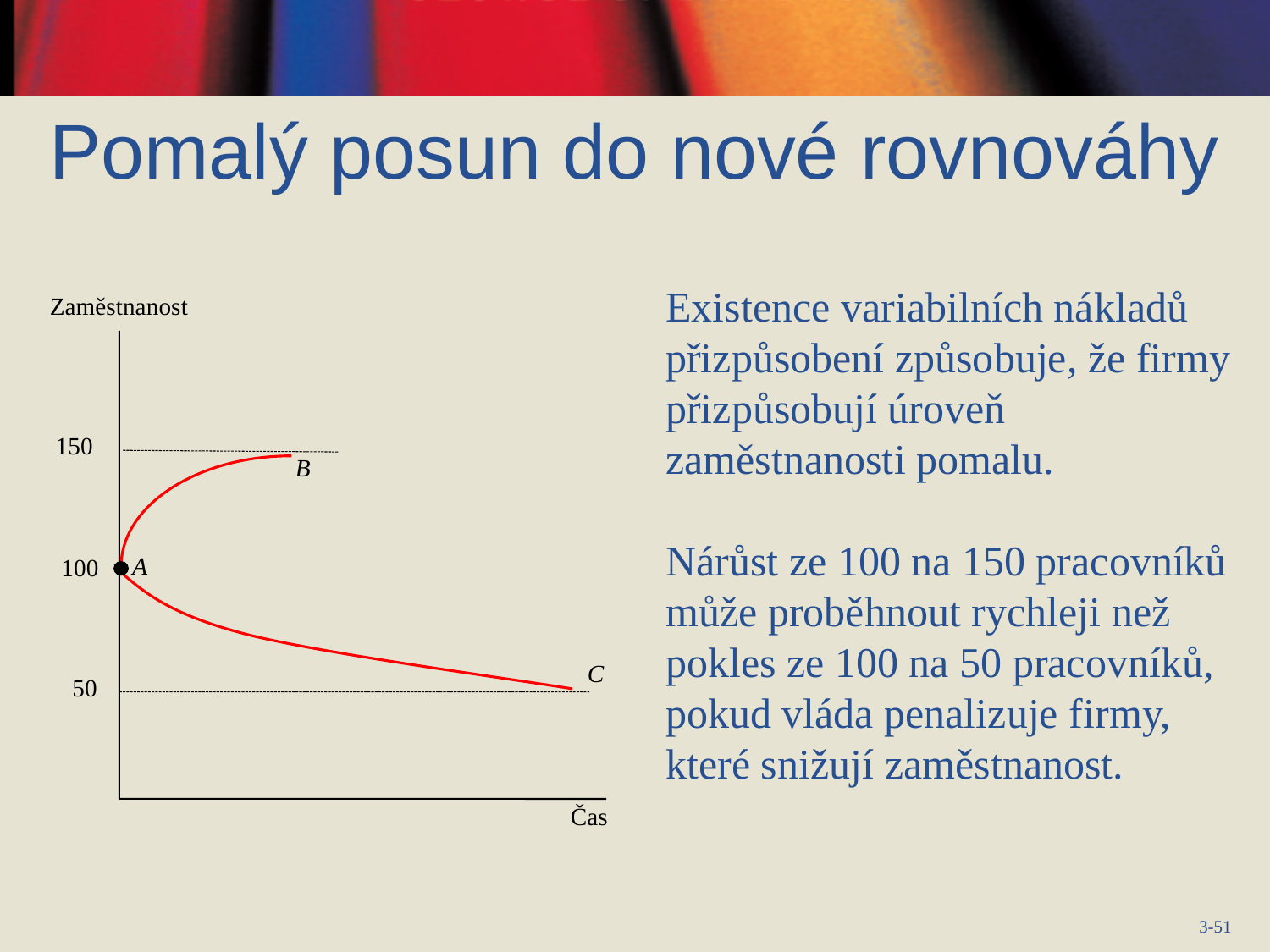

Pomalý posun do nové rovnováhy
Existence variabilních nákladů přizpůsobení způsobuje, že firmy přizpůsobují úroveň zaměstnanosti pomalu.

Nárůst ze 100 na 150 pracovníků může proběhnout rychleji než pokles ze 100 na 50 pracovníků, pokud vláda penalizuje firmy, které snižují zaměstnanost.
Zaměstnanost

150

B
A
100

C
50

Čas